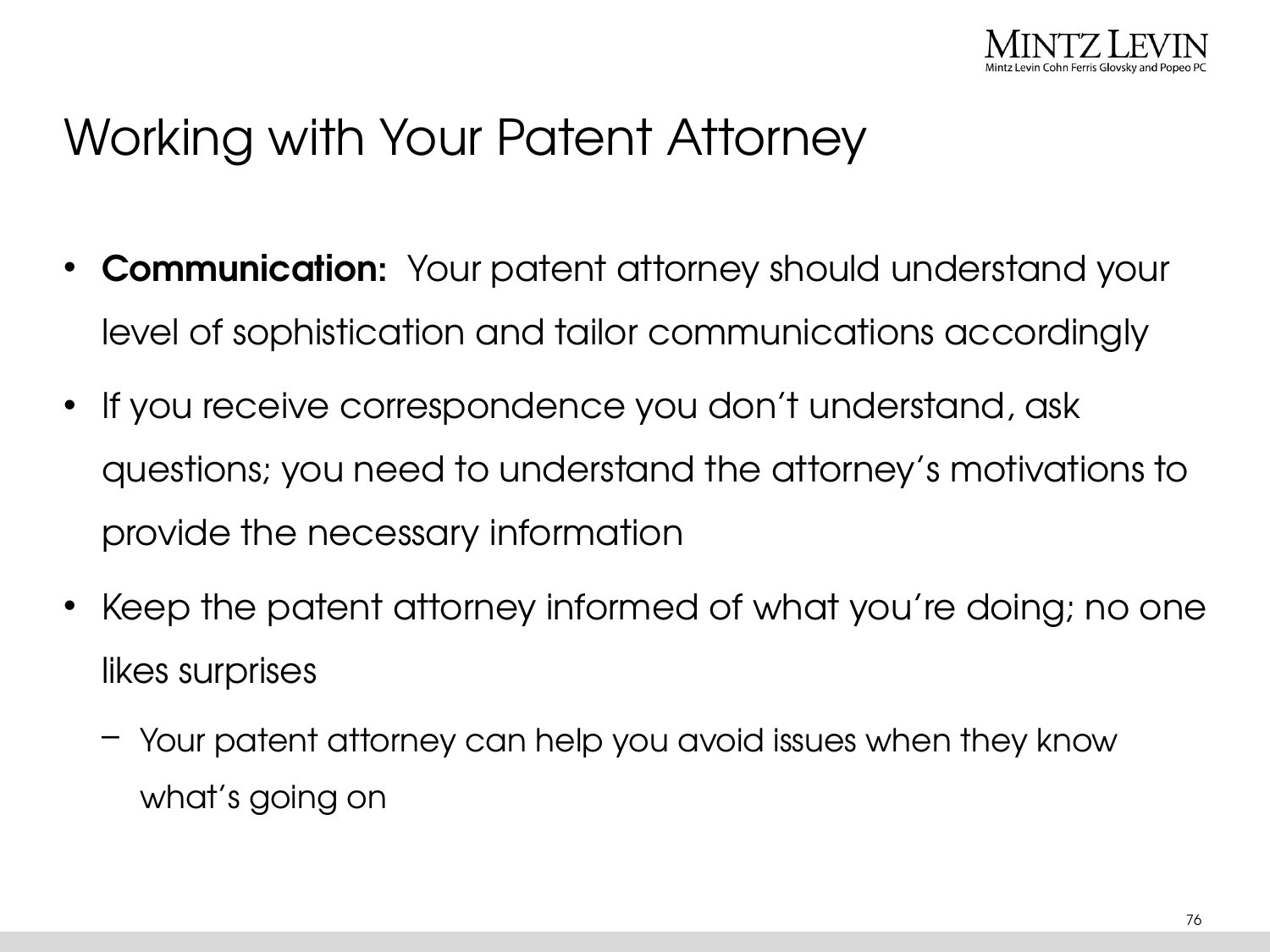

# Working with Your Patent Attorney
Communication:  Your patent attorney should understand your level of sophistication and tailor communications accordingly
If you receive correspondence you don’t understand, ask questions; you need to understand the attorney’s motivations to provide the necessary information
Keep the patent attorney informed of what you’re doing; no one likes surprises
Your patent attorney can help you avoid issues when they know what’s going on

76